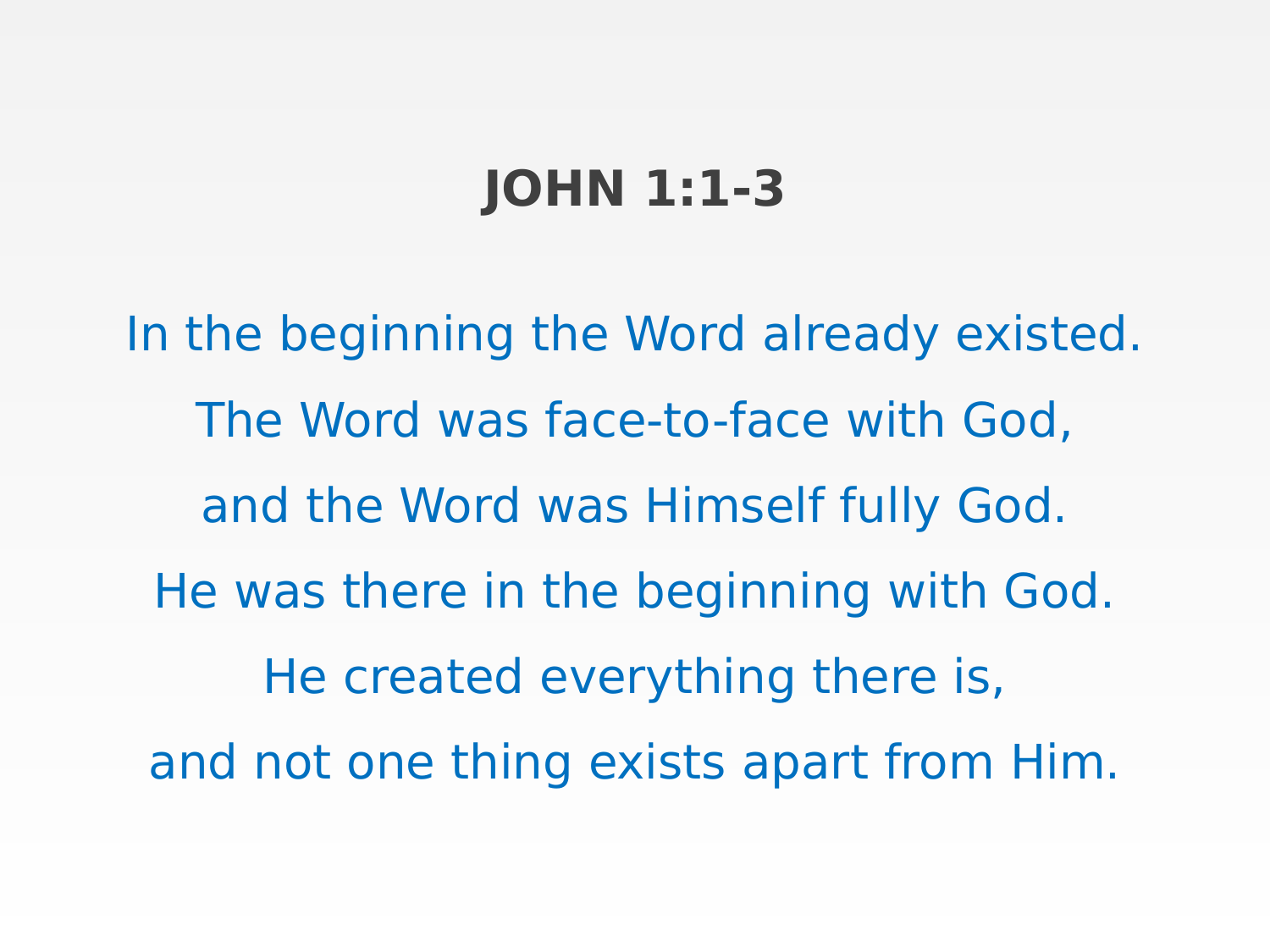

JOHN 1:1-3

In the beginning the Word already existed.
The Word was face-to-face with God,
and the Word was Himself fully God.
He was there in the beginning with God.
He created everything there is,
and not one thing exists apart from Him.